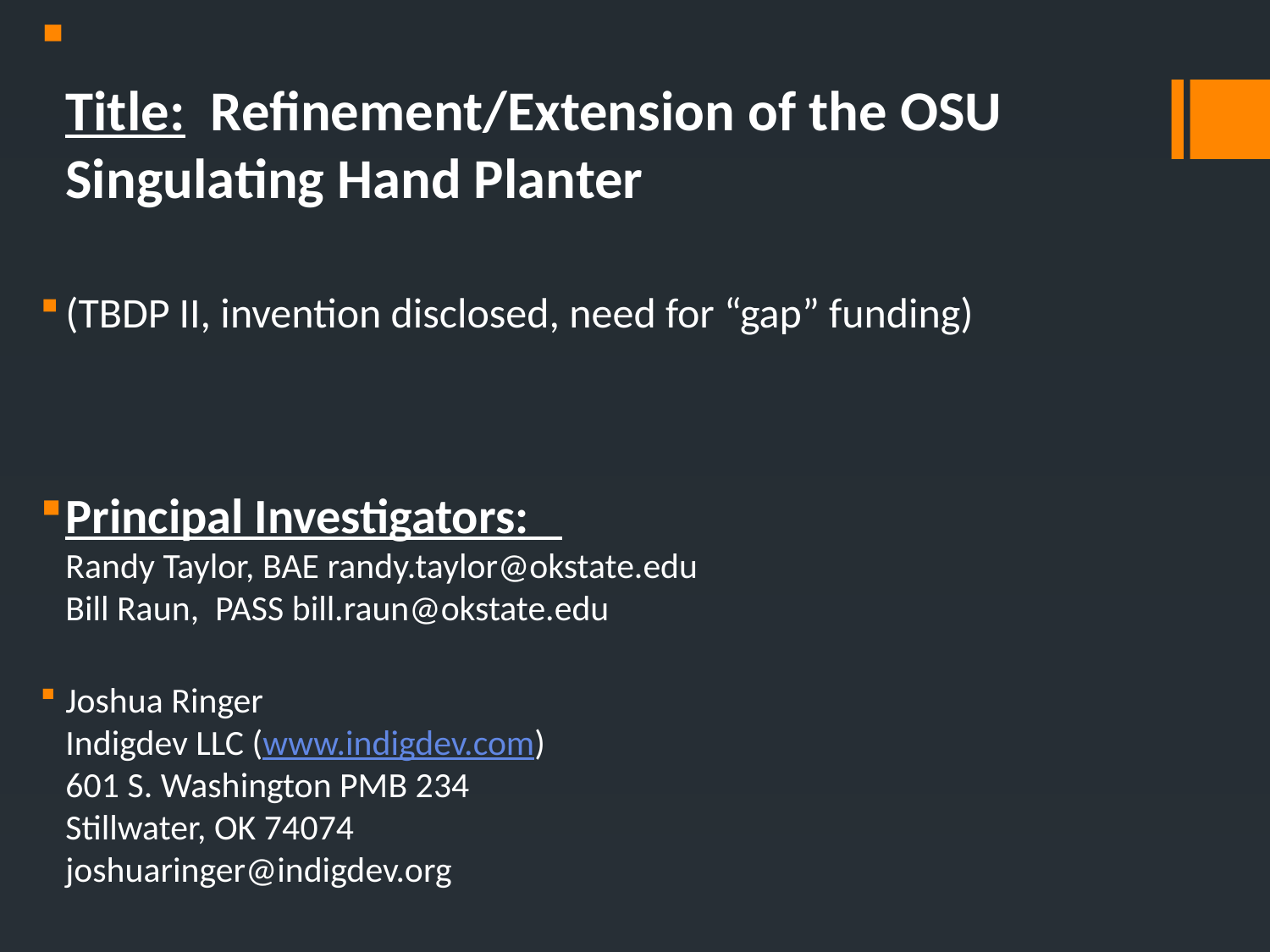

Title:  Refinement/Extension of the OSU Singulating Hand Planter
(TBDP II, invention disclosed, need for “gap” funding)

Principal Investigators:
Randy Taylor, BAE randy.taylor@okstate.edu
Bill Raun,  PASS bill.raun@okstate.edu
Joshua Ringer
Indigdev LLC (www.indigdev.com)
601 S. Washington PMB 234
Stillwater, OK 74074
joshuaringer@indigdev.org